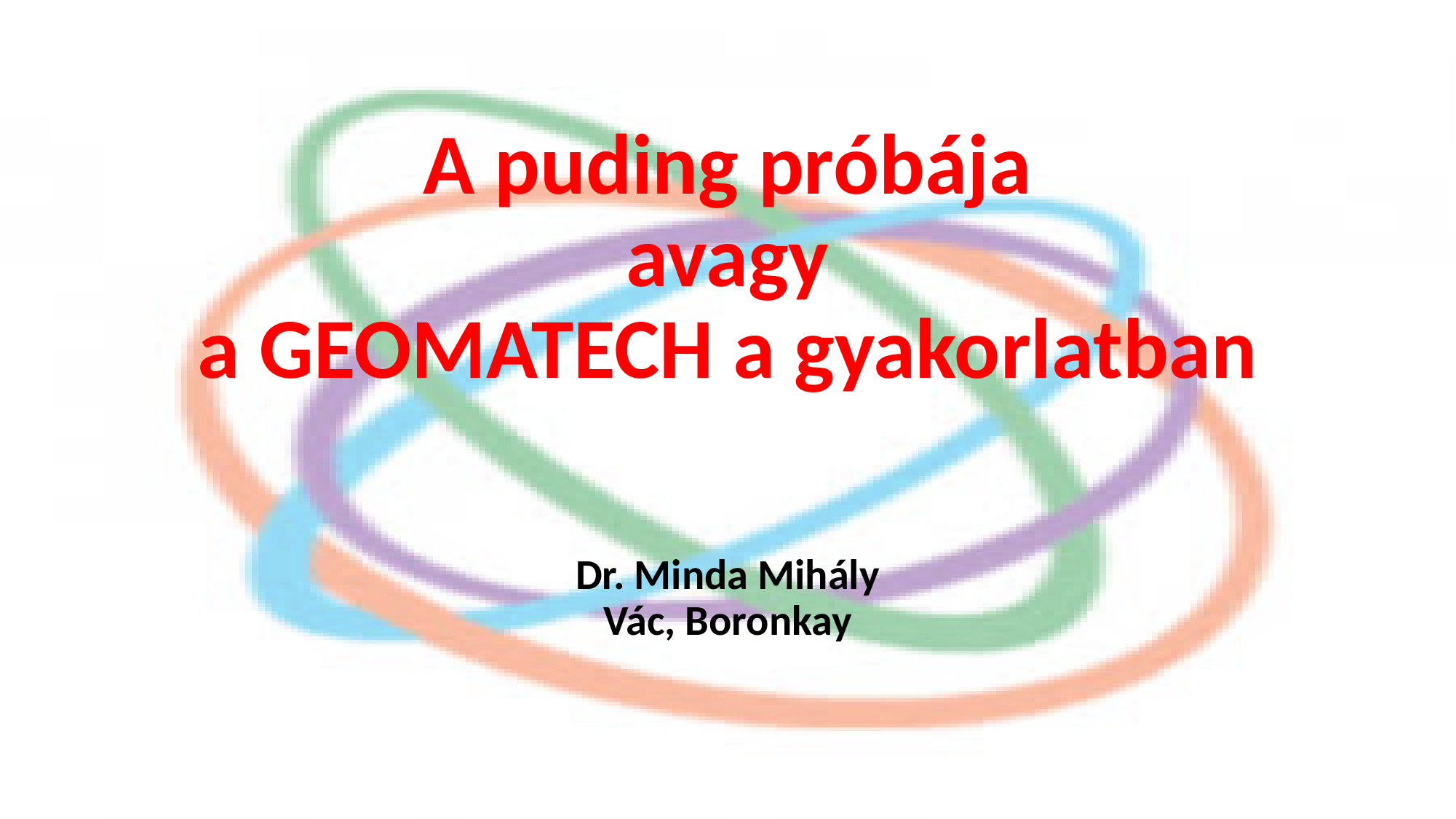

# A puding próbája avagy a GEOMATECH a gyakorlatban
Dr. Minda Mihály
Vác, Boronkay